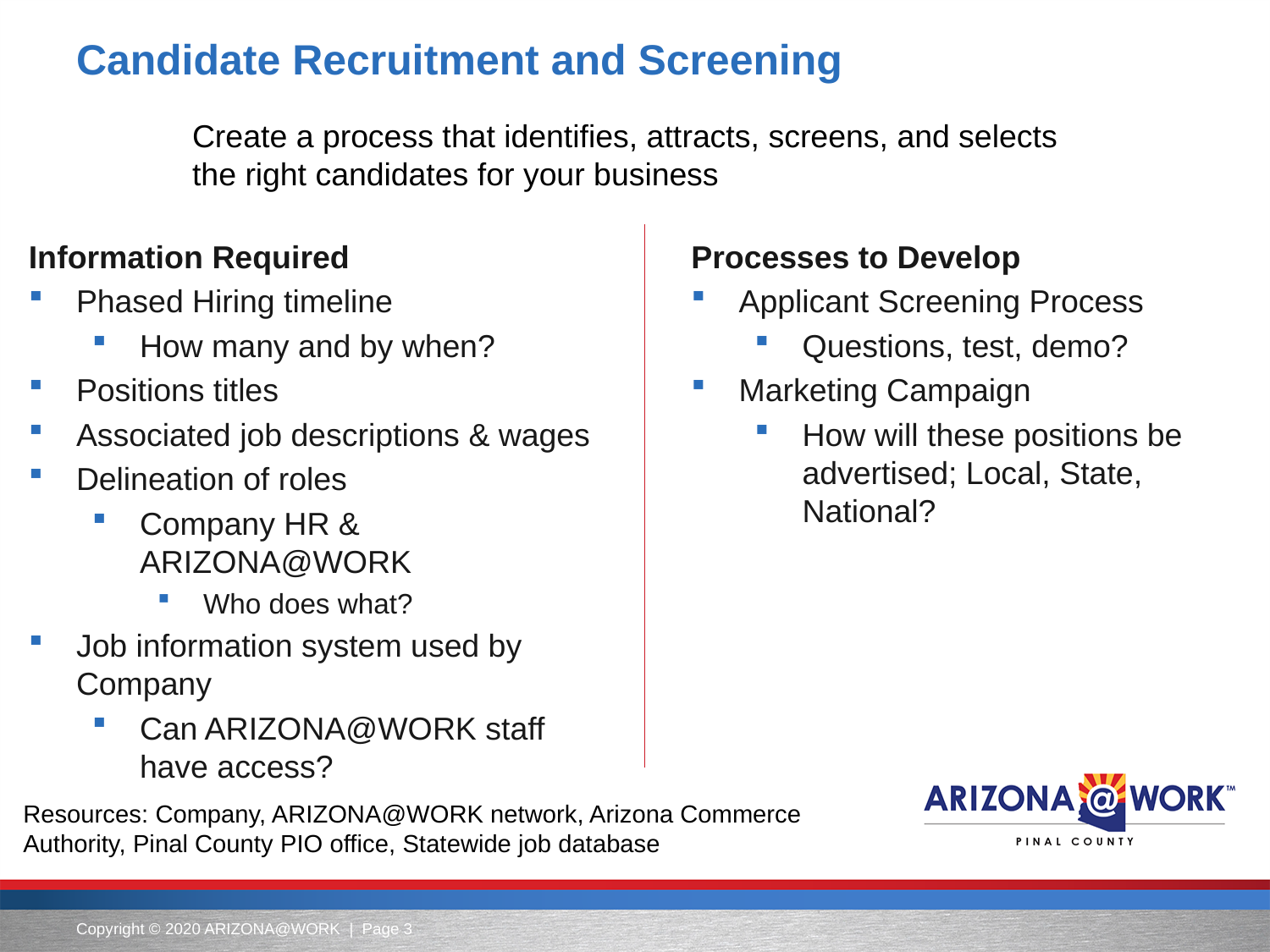

# Candidate Recruitment and Screening
Create a process that identifies, attracts, screens, and selects the right candidates for your business
Information Required
Phased Hiring timeline
How many and by when?
Positions titles
Associated job descriptions & wages
Delineation of roles
Company HR & ARIZONA@WORK
Who does what?
Job information system used by Company
Can ARIZONA@WORK staff have access?

Processes to Develop
Applicant Screening Process
Questions, test, demo?
Marketing Campaign
How will these positions be advertised; Local, State, National?

Resources: Company, ARIZONA@WORK network, Arizona Commerce Authority, Pinal County PIO office, Statewide job database
Copyright © 2020 ARIZONA@WORK  |  Page 3